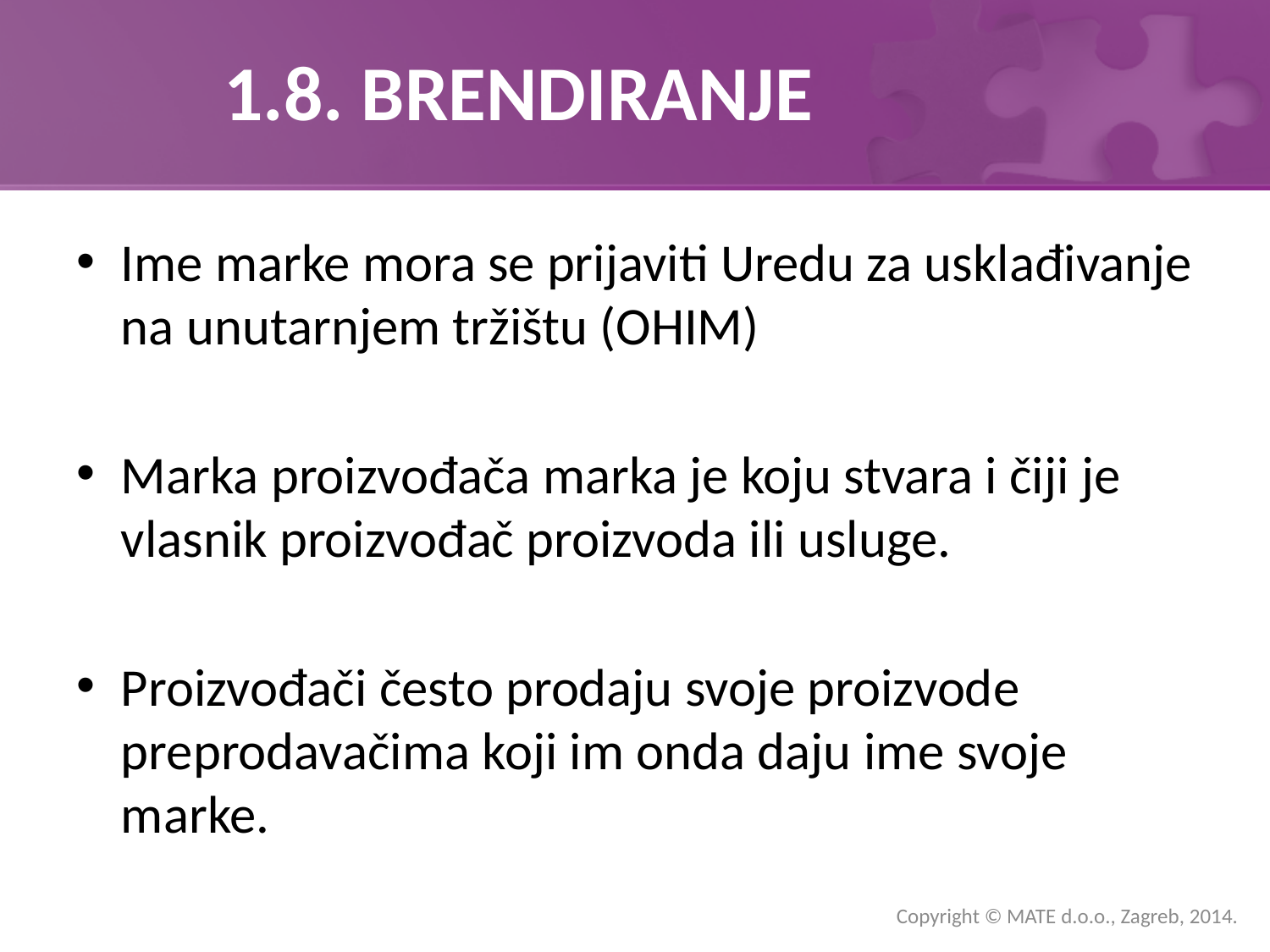

# 1.8. BRENDIRANJE
Ime marke mora se prijaviti Uredu za usklađivanje na unutarnjem tržištu (OHIM)

Marka proizvođača marka je koju stvara i čiji je vlasnik proizvođač proizvoda ili usluge.

Proizvođači često prodaju svoje proizvode preprodavačima koji im onda daju ime svoje marke.
Copyright © MATE d.o.o., Zagreb, 2014.